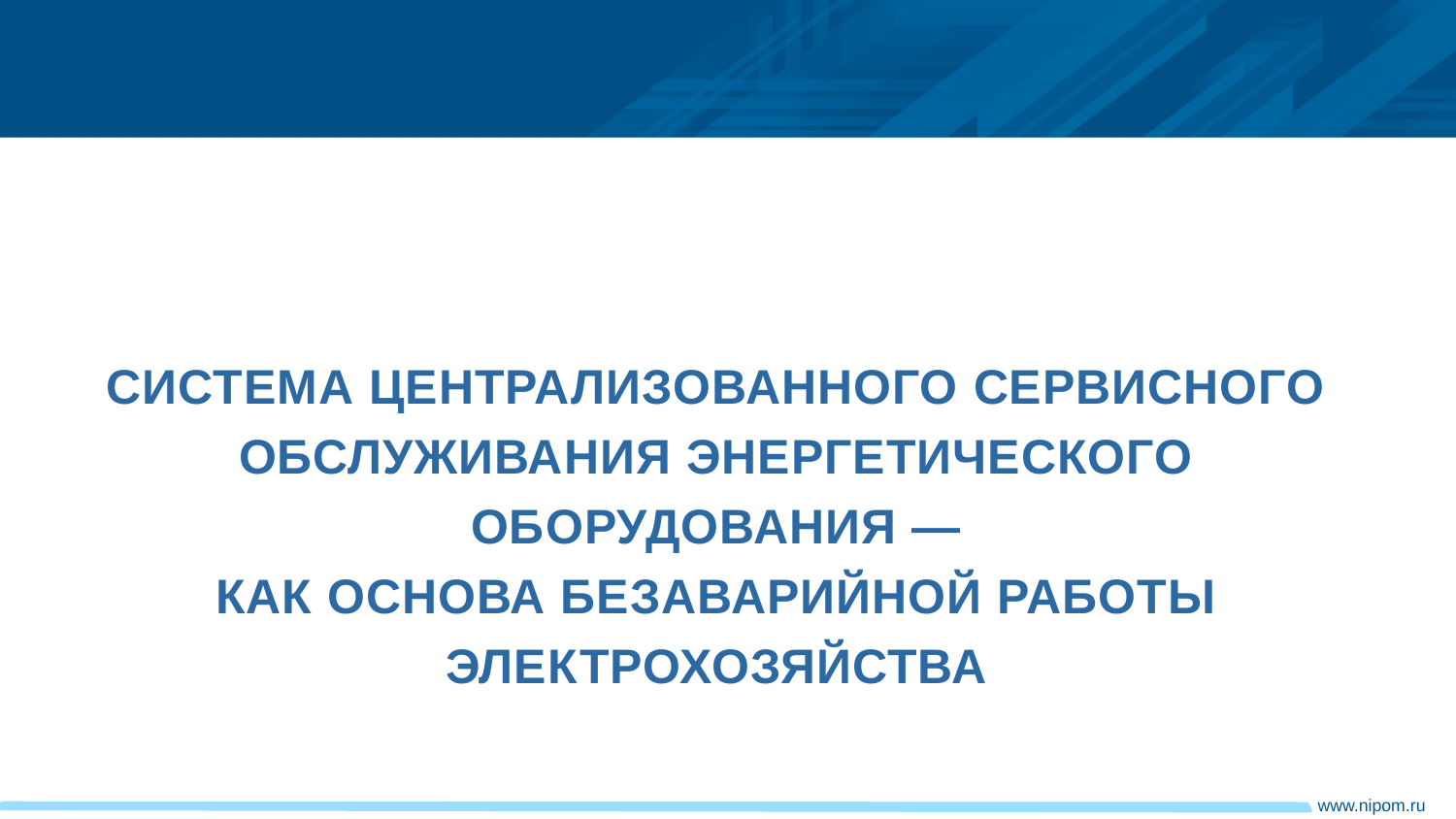

СИСТЕМА ЦЕНТРАЛИЗОВАННОГО СЕРВИСНОГО ОБСЛУЖИВАНИЯ ЭНЕРГЕТИЧЕСКОГО ОБОРУДОВАНИЯ —
КАК ОСНОВА БЕЗАВАРИЙНОЙ РАБОТЫ ЭЛЕКТРОХОЗЯЙСТВА